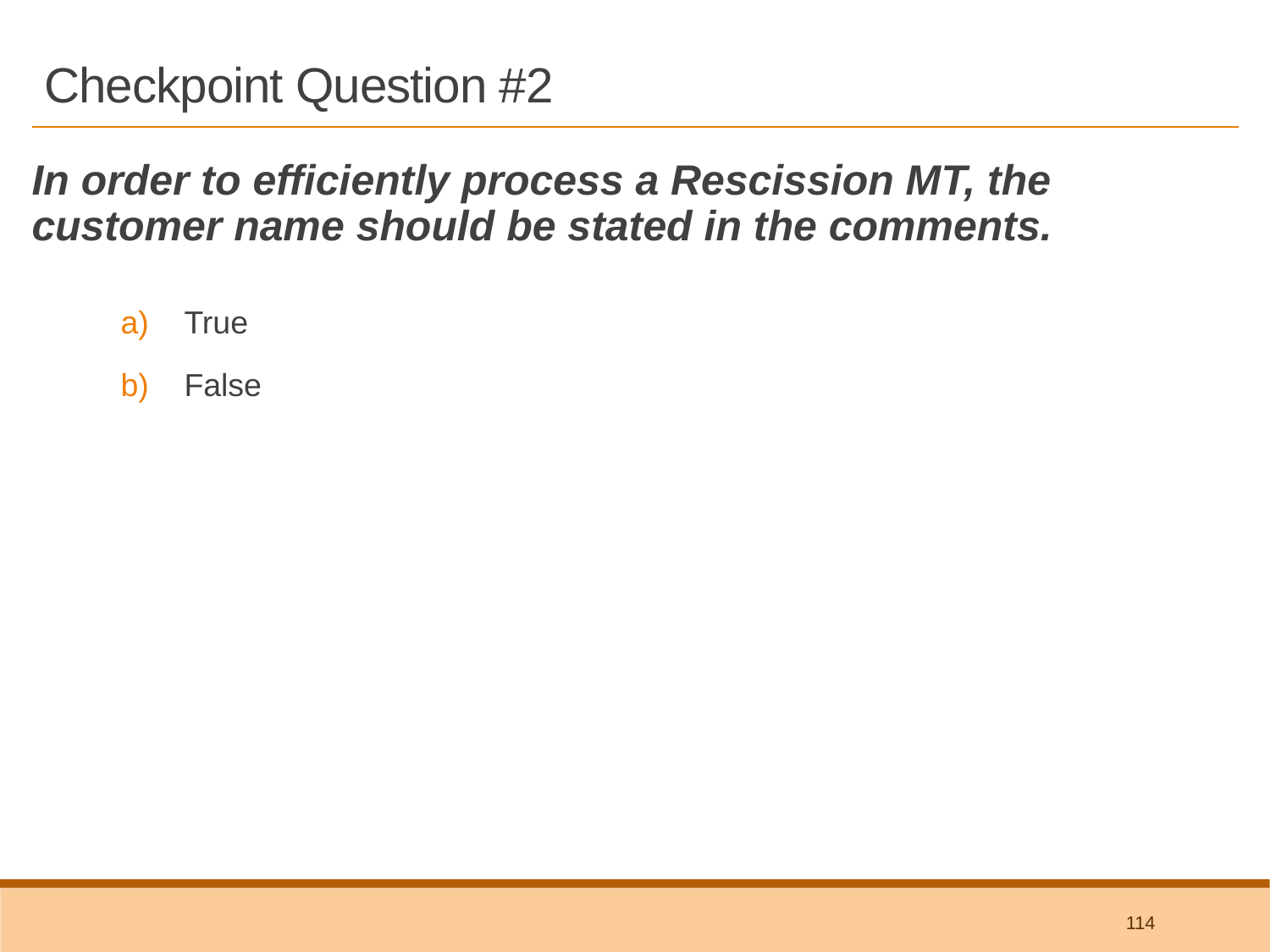

# Checkpoint Question #2
In order to efficiently process a Rescission MT, the customer name should be stated in the comments.
True
False

ANSWER
TRUE – providing any relevant information assists in the timely resolution of the MT
114